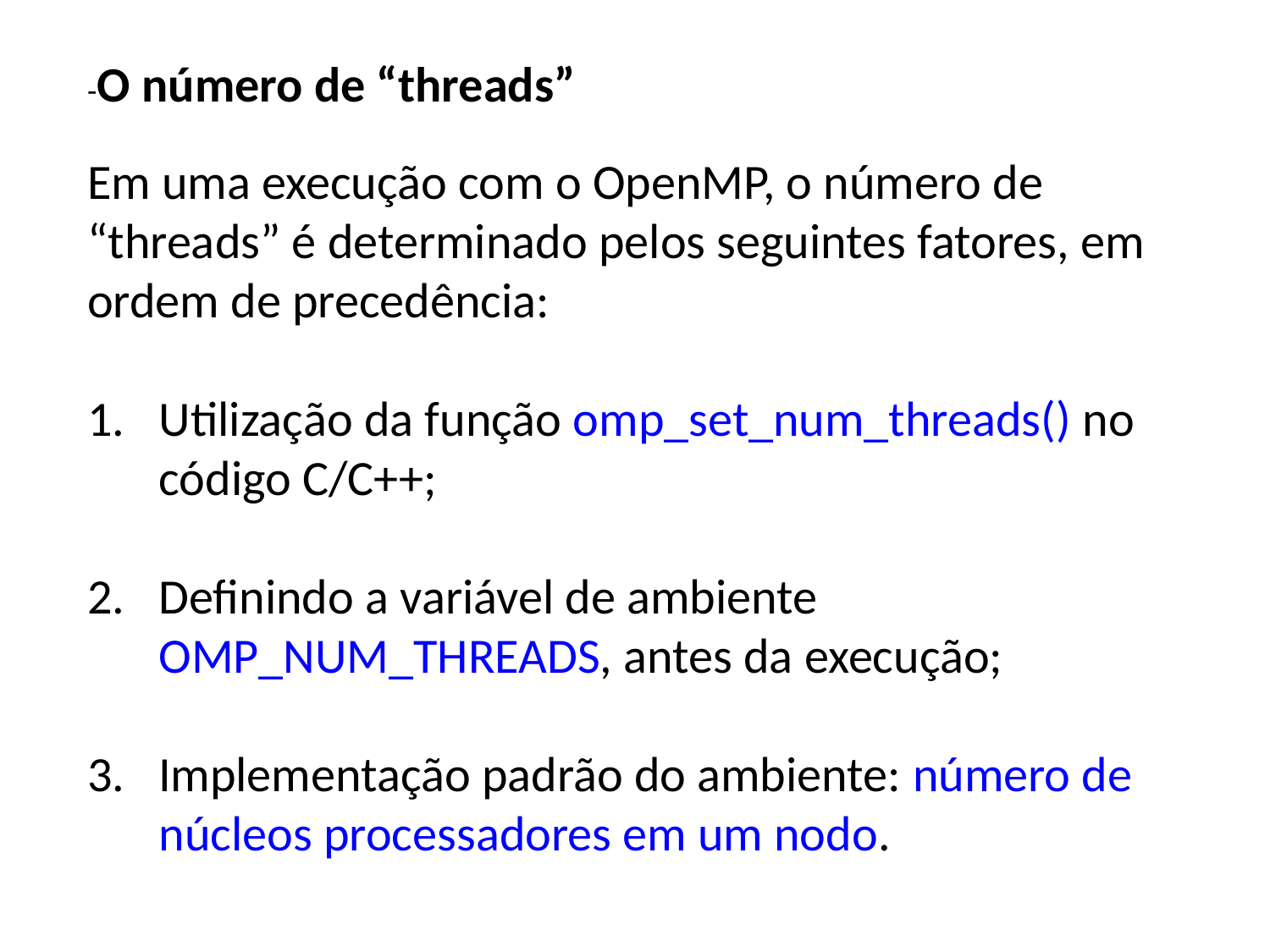

-O número de “threads”

Em uma execução com o OpenMP, o número de “threads” é determinado pelos seguintes fatores, em ordem de precedência:

Utilização da função omp_set_num_threads() no código C/C++;

Definindo a variável de ambiente OMP_NUM_THREADS, antes da execução;

3.   Implementação padrão do ambiente: número de núcleos processadores em um nodo.